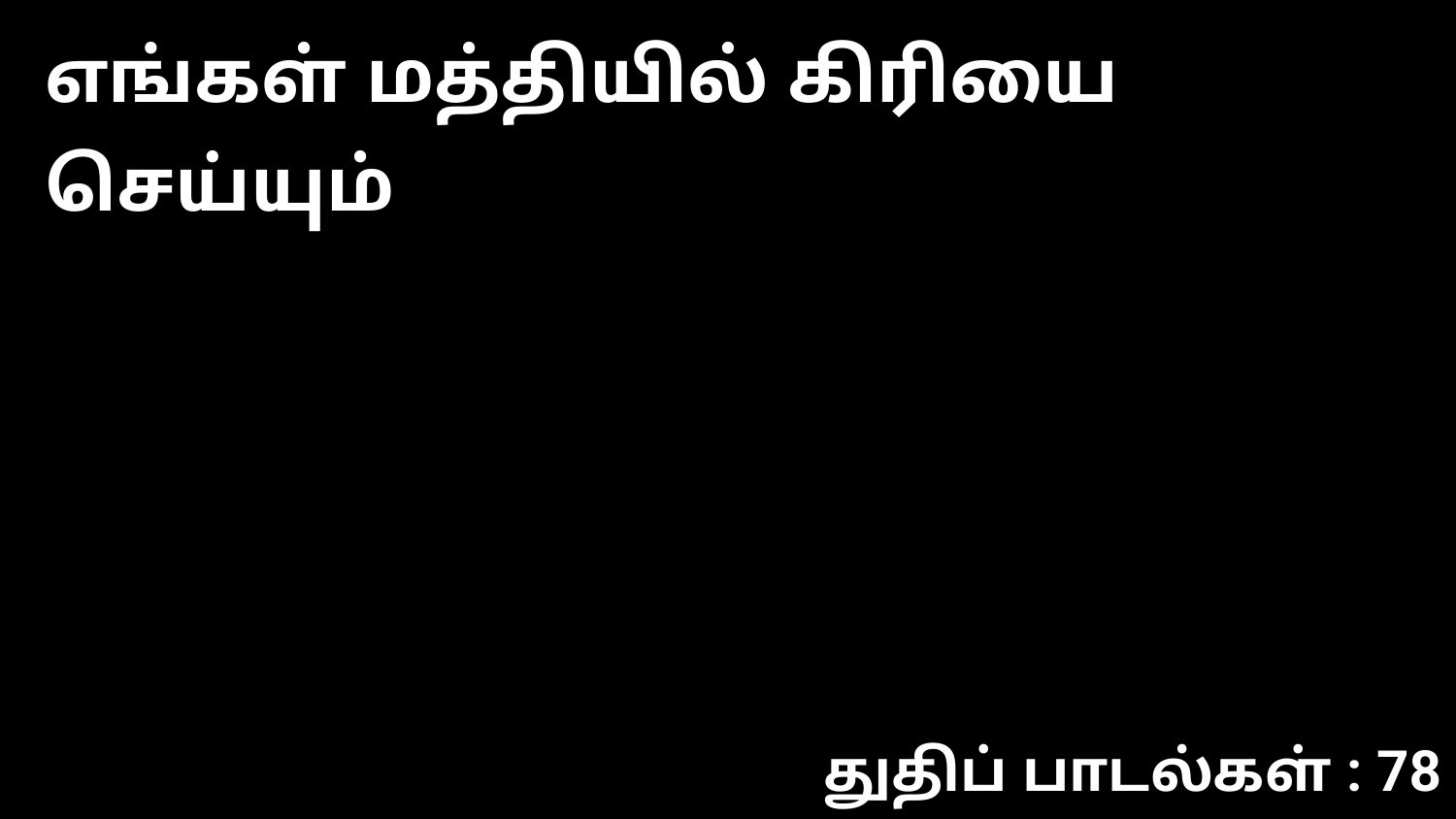

எங்கள் மத்தியில் கிரியை செய்யும்
துதிப் பாடல்கள் : 78